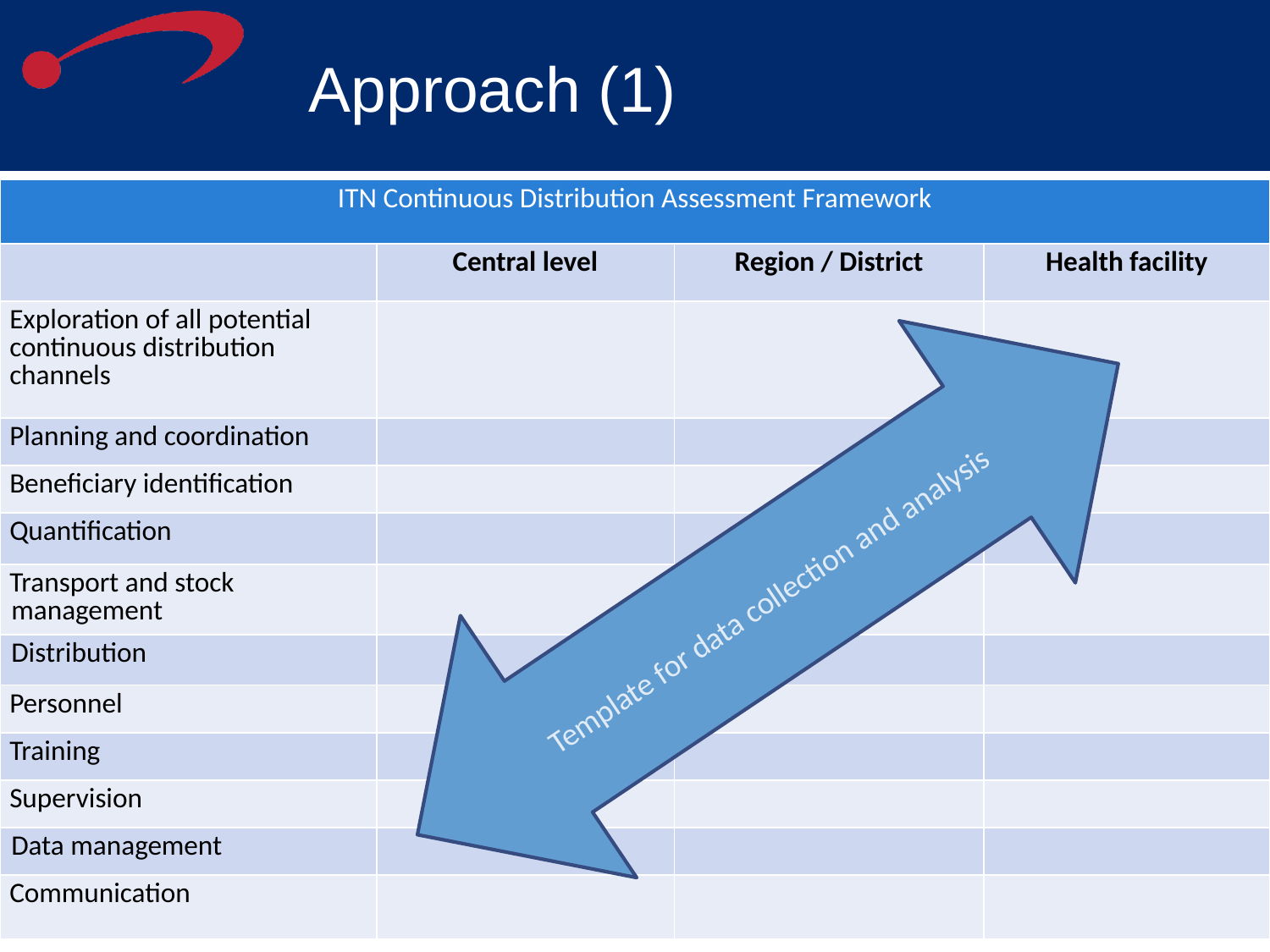

# Approach (1)
| ITN Continuous Distribution Assessment Framework |  |  |  |
| --- | --- | --- | --- |
|  | Central level | Region / District | Health facility |
| Exploration of all potential continuous distribution channels |  |  |  |
| Planning and coordination |  |  |  |
| Beneficiary identification |  |  |  |
| Quantification |  |  |  |
| Transport and stock management |  |  |  |
| Distribution |  |  |  |
| Personnel |  |  |  |
| Training |  |  |  |
| Supervision |  |  |  |
| Data management |  |  |  |
| Communication |  |  |  |
Template for data collection and analysis
3